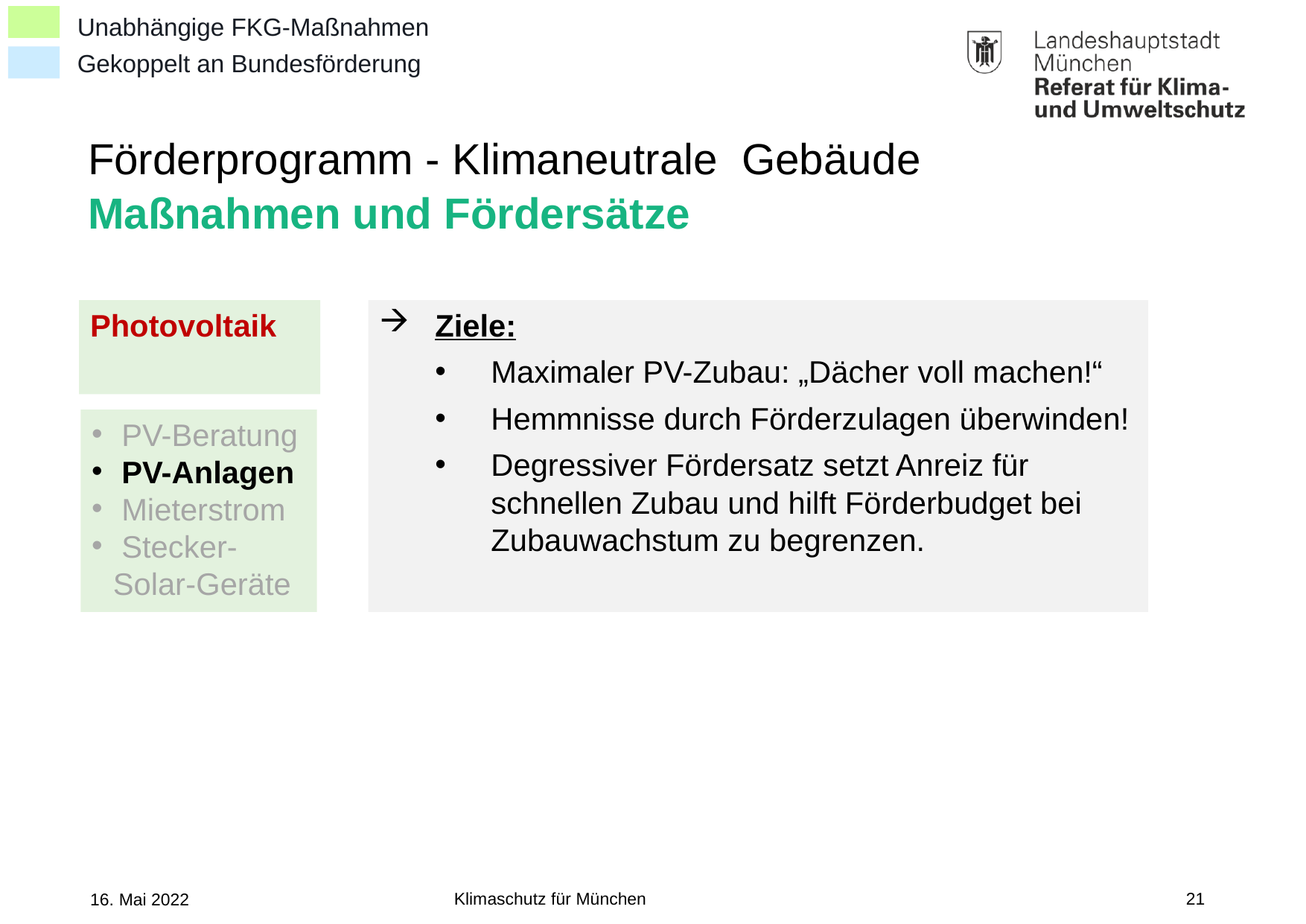

Unabhängige FKG-Maßnahmen

Gekoppelt an Bundesförderung

# Förderprogramm - Klimaneutrale  Gebäude
Maßnahmen und Fördersätze

Ziele:
Maximaler PV-Zubau: „Dächer voll machen!“
Hemmnisse durch Förderzulagen überwinden!
Degressiver Fördersatz setzt Anreiz für
schnellen Zubau und hilft Förderbudget bei Zubauwachstum zu begrenzen.
Photovoltaik
 PV-Beratung
 PV-Anlagen
 Mieterstrom
 Stecker-Solar-Geräte
Klimaschutz für München
21
16. Mai 2022